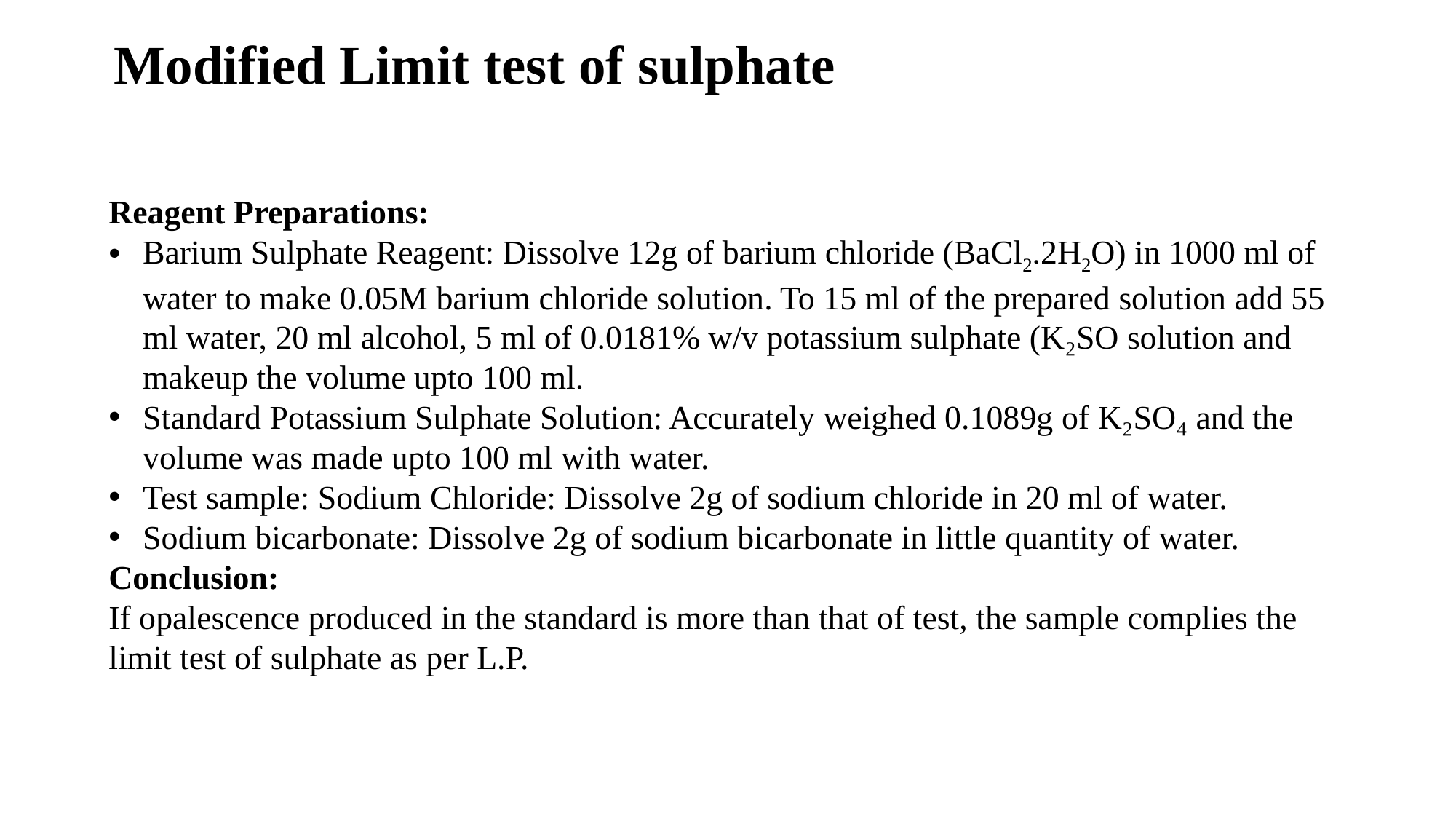

# Modified Limit test of sulphate
Reagent Preparations:
Barium Sulphate Reagent: Dissolve 12g of barium chloride (BaCl2.2H2O) in 1000 ml of water to make 0.05M barium chloride solution. To 15 ml of the prepared solution add 55 ml water, 20 ml alcohol, 5 ml of 0.0181% w/v potassium sulphate (K₂SO solution and makeup the volume upto 100 ml.
Standard Potassium Sulphate Solution: Accurately weighed 0.1089g of K₂SO₄ and the volume was made upto 100 ml with water.
Test sample: Sodium Chloride: Dissolve 2g of sodium chloride in 20 ml of water.
Sodium bicarbonate: Dissolve 2g of sodium bicarbonate in little quantity of water.
Conclusion:
If opalescence produced in the standard is more than that of test, the sample complies the limit test of sulphate as per L.P.